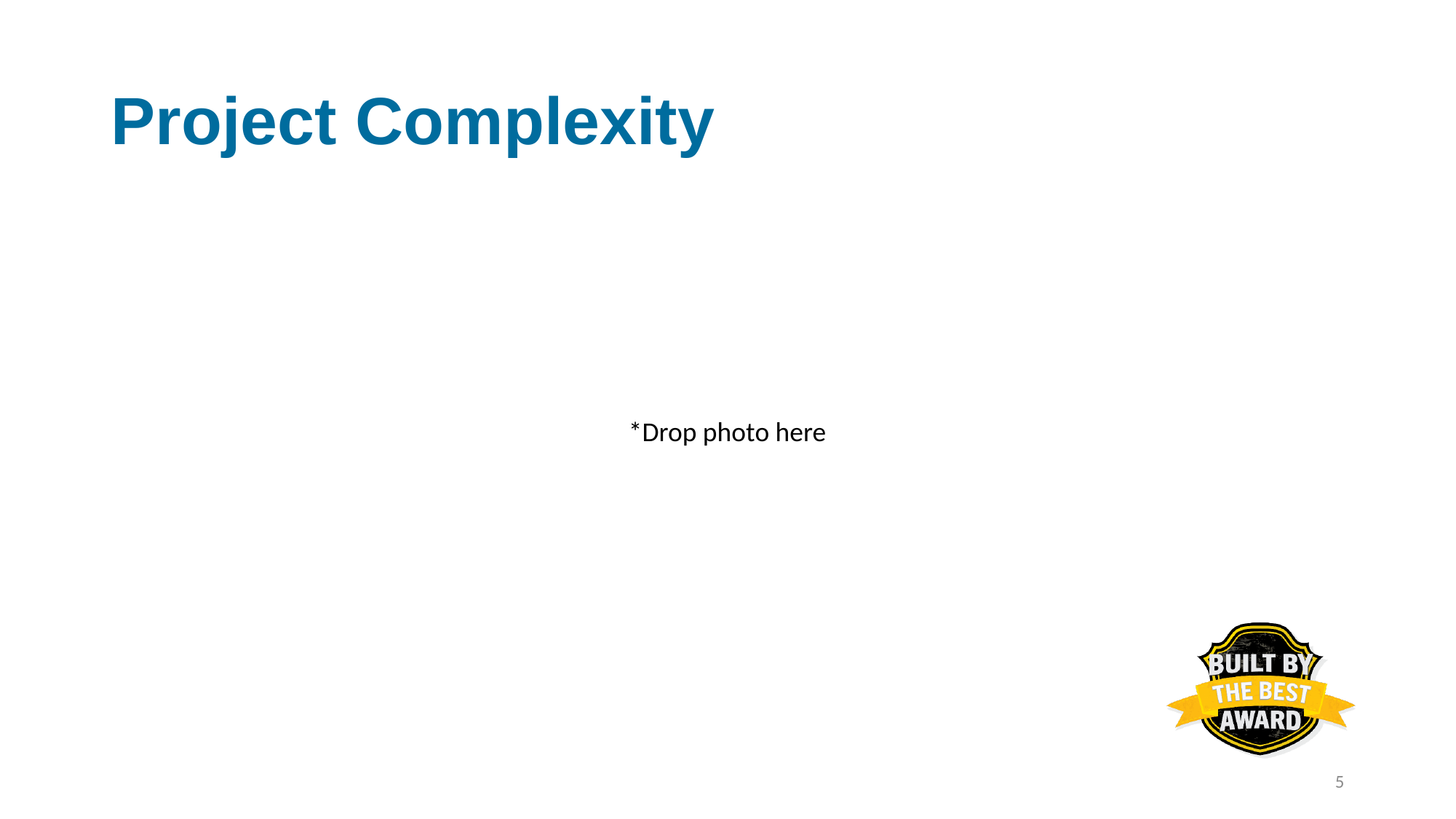

# Project Complexity
*Drop photo here
5